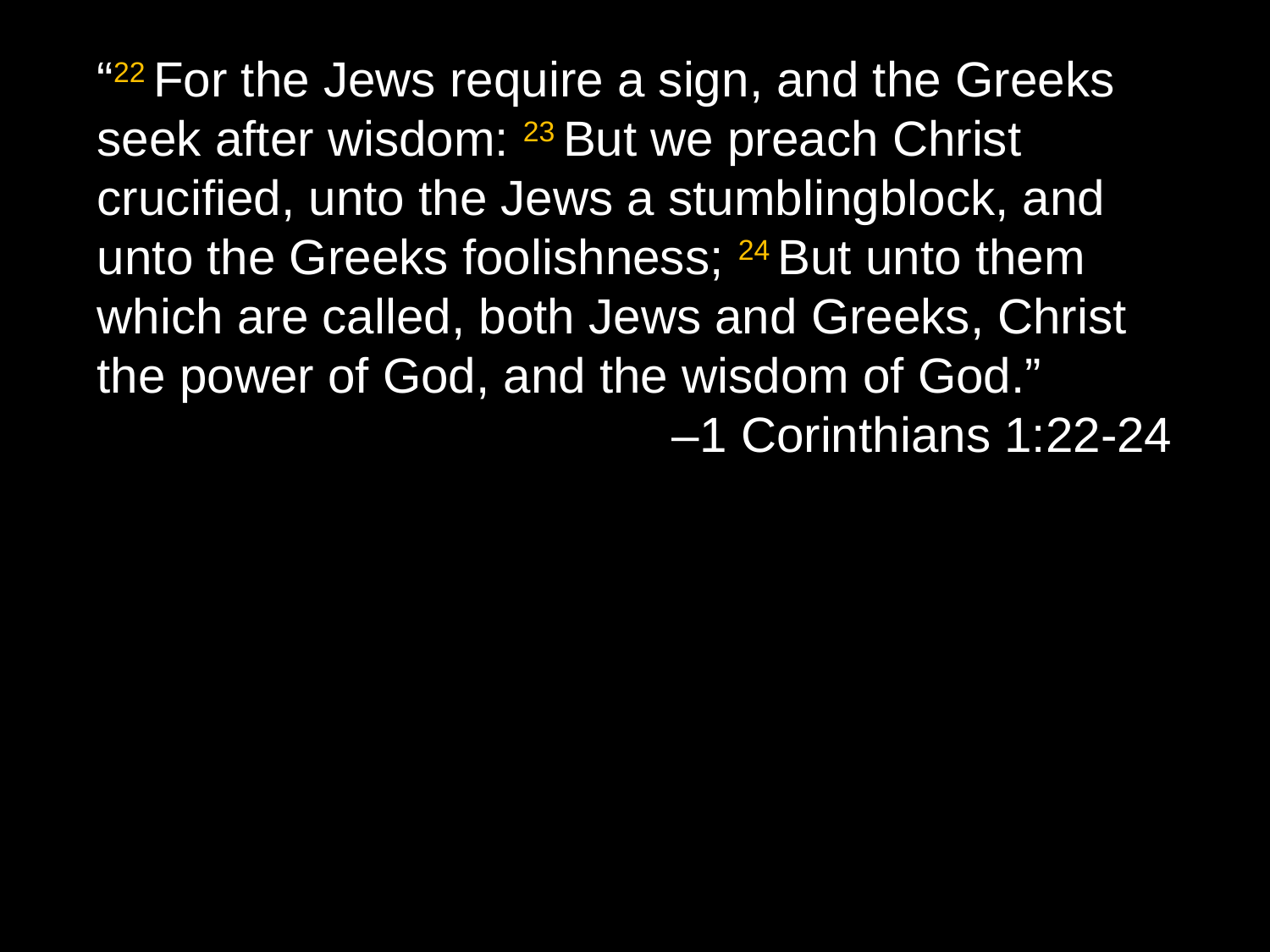

“22 For the Jews require a sign, and the Greeks seek after wisdom: 23 But we preach Christ crucified, unto the Jews a stumblingblock, and unto the Greeks foolishness; 24 But unto them which are called, both Jews and Greeks, Christ the power of God, and the wisdom of God.”
–1 Corinthians 1:22-24